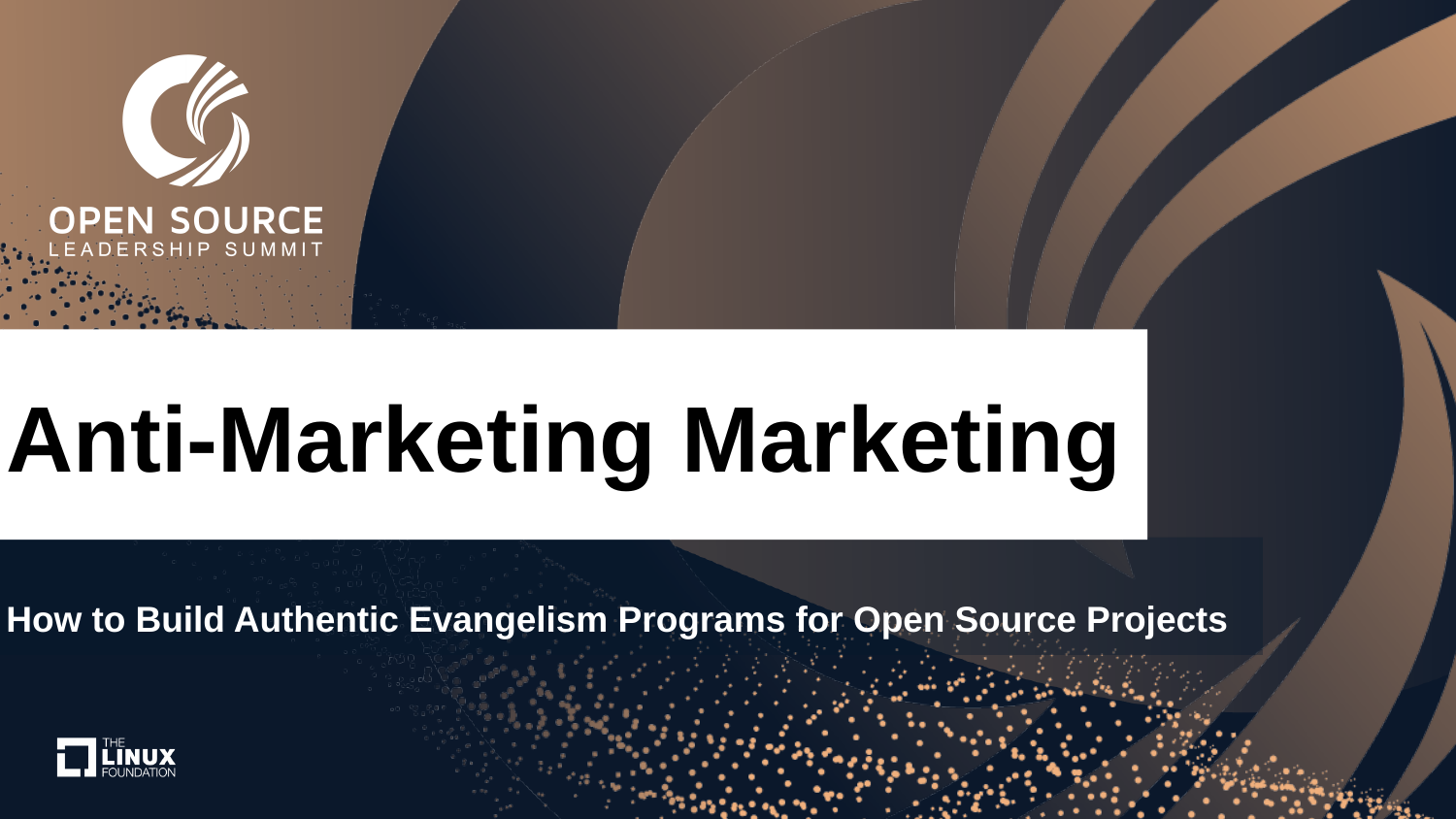

Anti-Marketing Marketing
How to Build Authentic Evangelism Programs for Open Source Projects